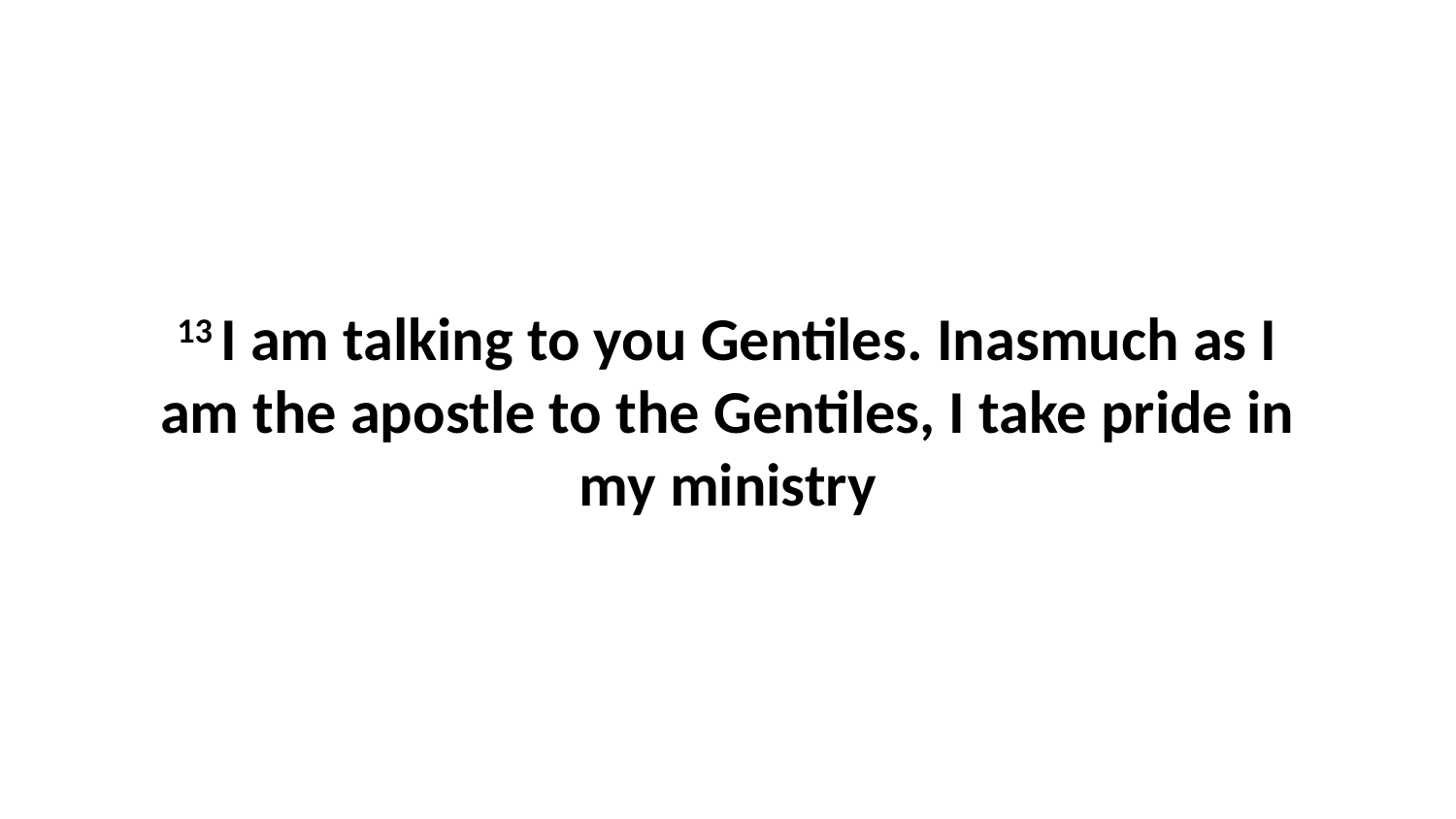

13 I am talking to you Gentiles. Inasmuch as I am the apostle to the Gentiles, I take pride in my ministry